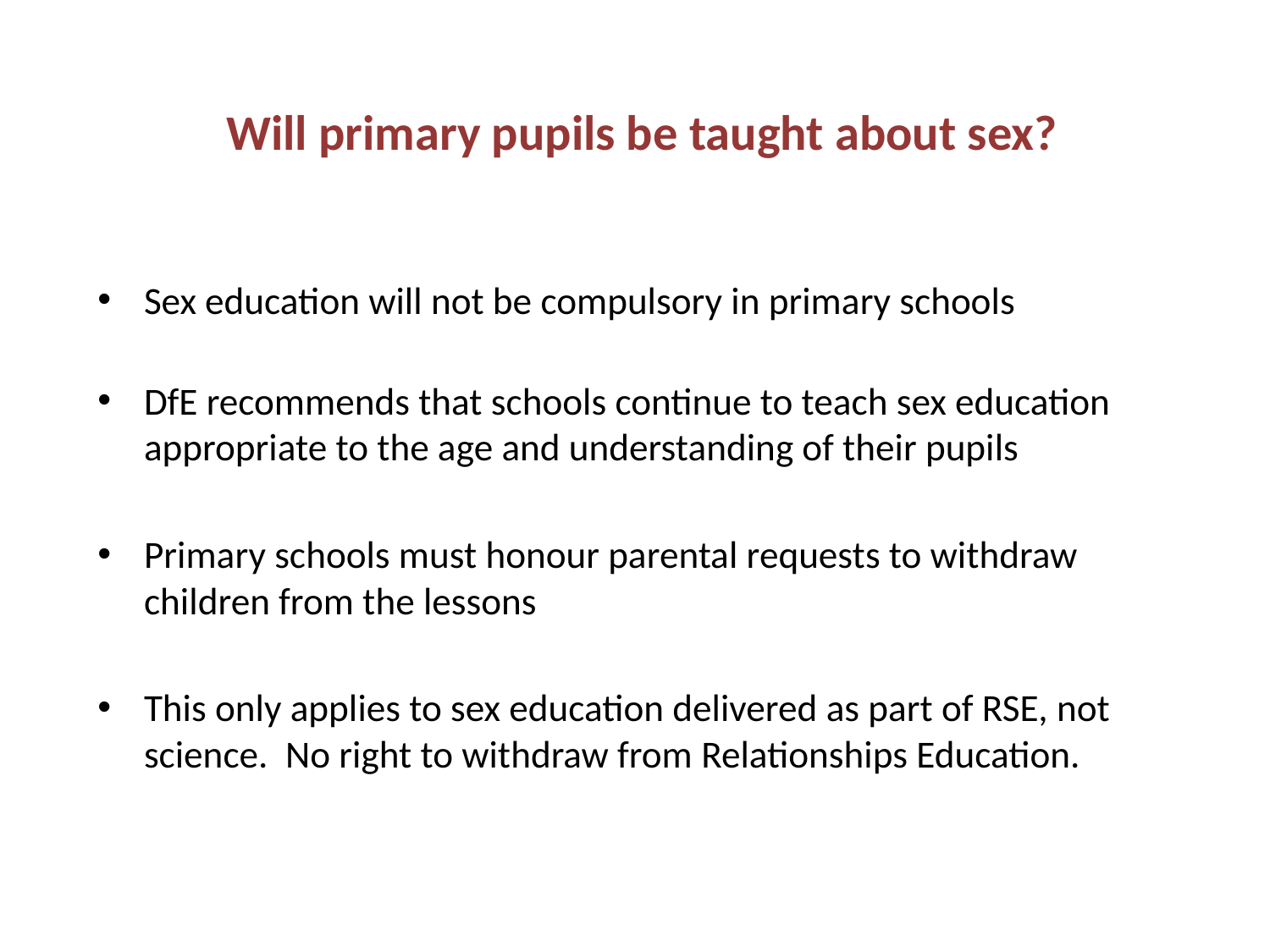

# Will primary pupils be taught about sex?

Sex education will not be compulsory in primary schools

DfE recommends that schools continue to teach sex education appropriate to the age and understanding of their pupils

Primary schools must honour parental requests to withdraw children from the lessons

This only applies to sex education delivered as part of RSE, not science.  No right to withdraw from Relationships Education.